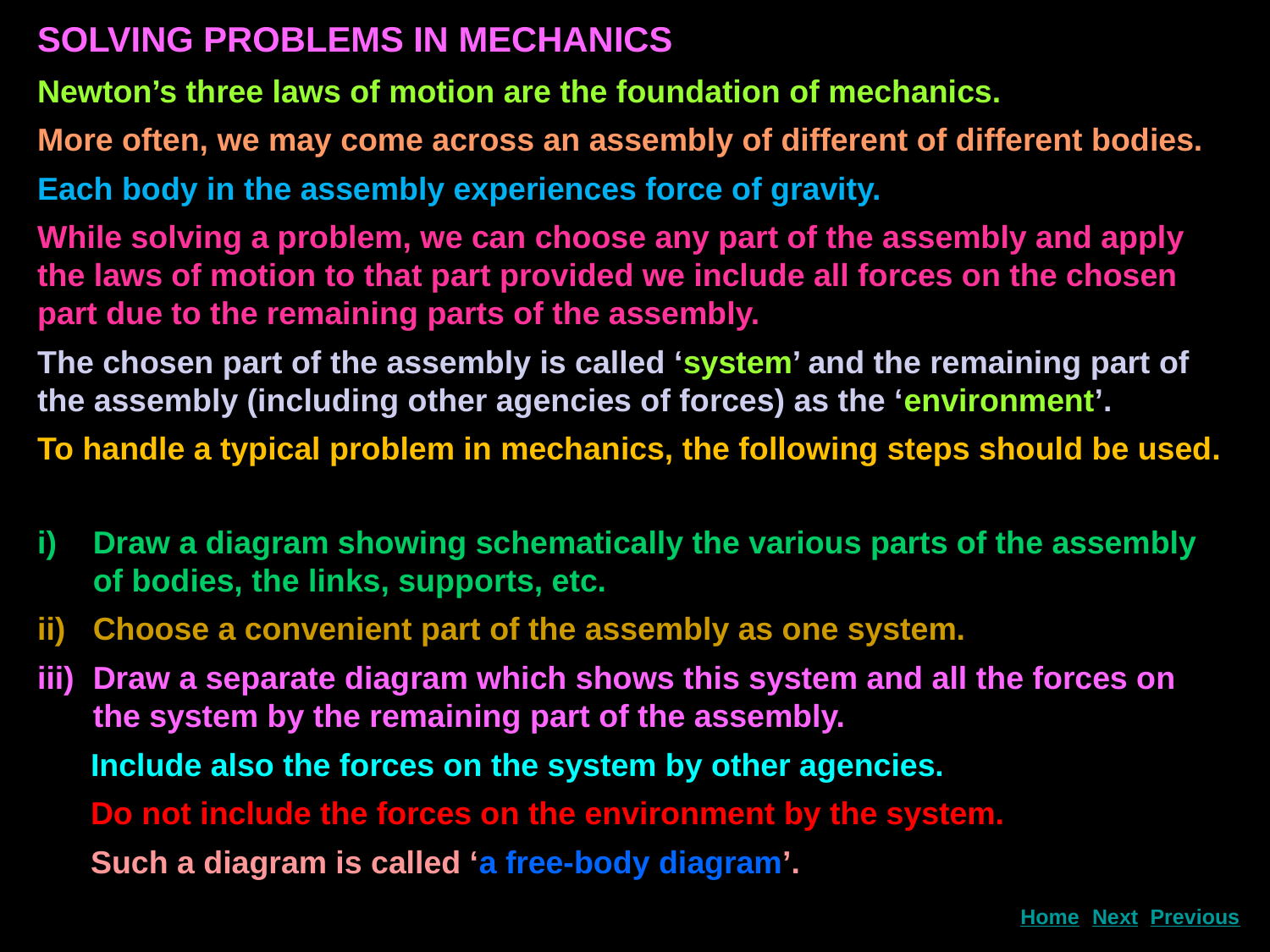

SOLVING PROBLEMS IN MECHANICS
Newton’s three laws of motion are the foundation of mechanics.
More often, we may come across an assembly of different of different bodies.
Each body in the assembly experiences force of gravity.
While solving a problem, we can choose any part of the assembly and apply the laws of motion to that part provided we include all forces on the chosen part due to the remaining parts of the assembly.
The chosen part of the assembly is called ‘system’ and the remaining part of the assembly (including other agencies of forces) as the ‘environment’.
To handle a typical problem in mechanics, the following steps should be used.
Draw a diagram showing schematically the various parts of the assembly of bodies, the links, supports, etc.
Choose a convenient part of the assembly as one system.
Draw a separate diagram which shows this system and all the forces on the system by the remaining part of the assembly.
      Include also the forces on the system by other agencies.
      Do not include the forces on the environment by the system.
      Such a diagram is called ‘a free-body diagram’.
Next
Home
Previous